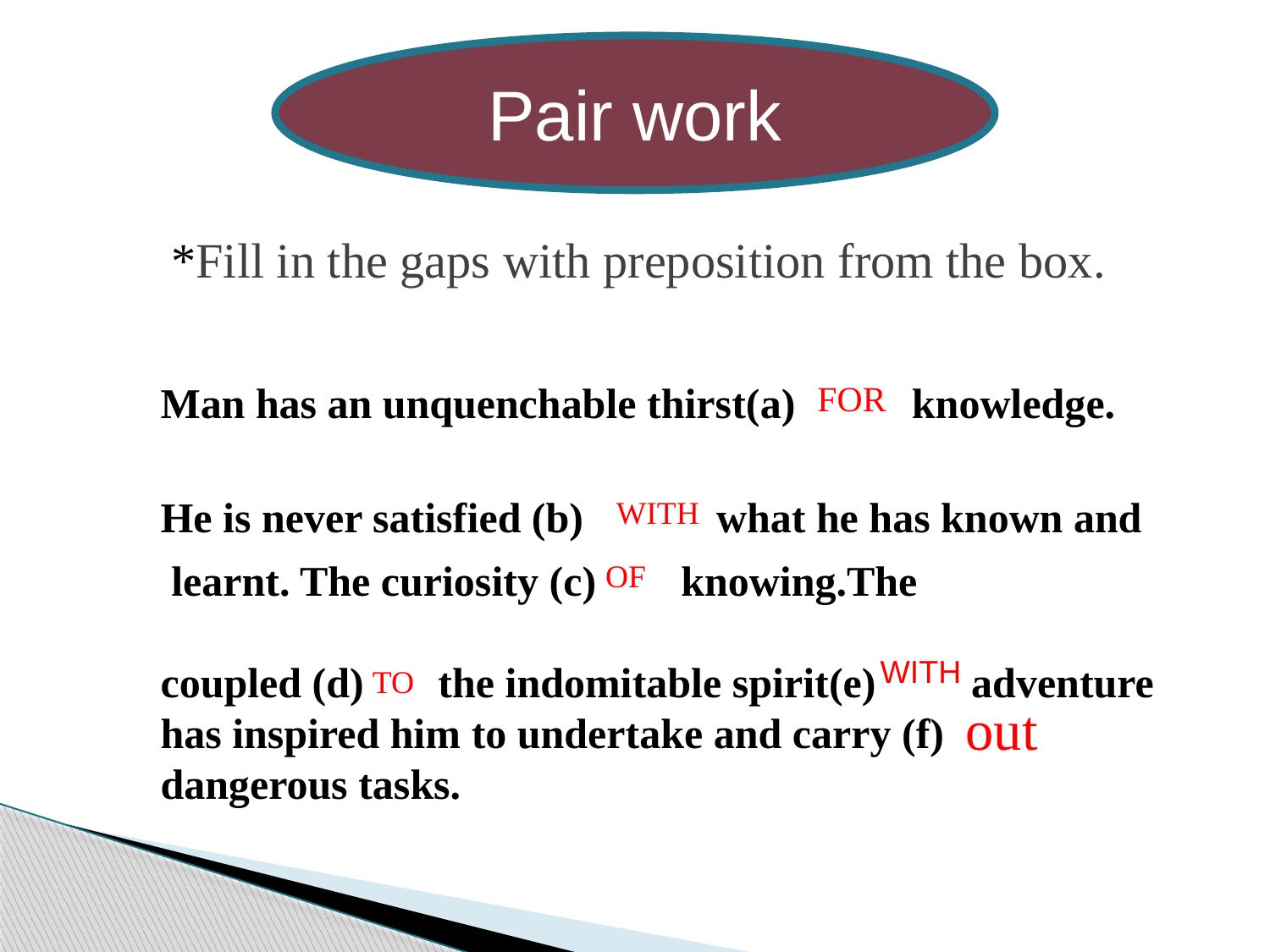

Pair work
*Fill in the gaps with preposition from the box.

Man has an unquenchable thirst(a)           knowledge. He is never satisfied (b)        what he has known and
 learnt. The curiosity (c)        knowing.The

coupled (d)       the indomitable spirit(e)         adventure has inspired him to undertake and carry (f)   dangerous tasks.
FOR

WITH
OF
WITH
TO
out